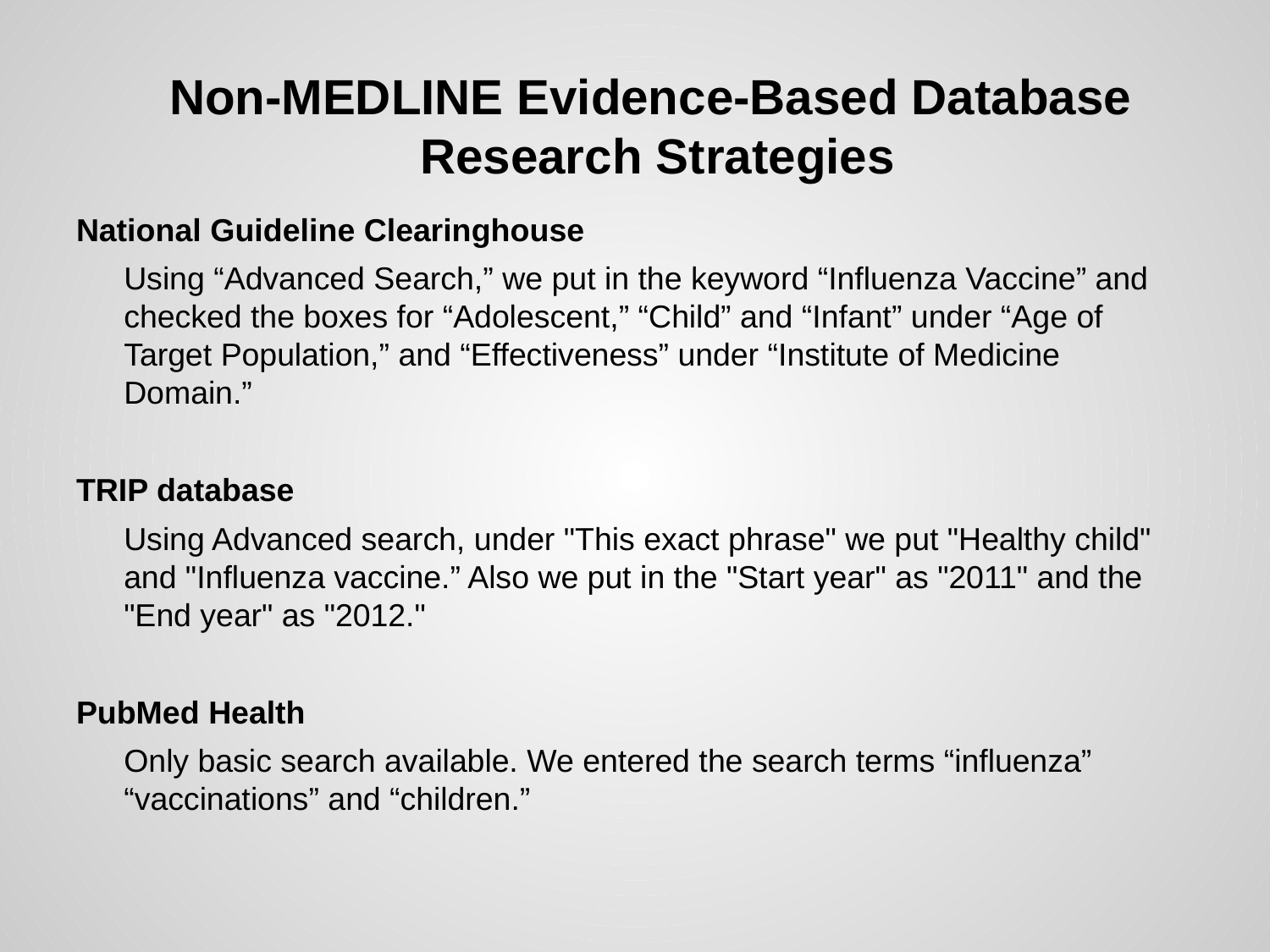

# Non-MEDLINE Evidence-Based Database
 Research Strategies
National Guideline Clearinghouse
Using “Advanced Search,” we put in the keyword “Influenza Vaccine” and checked the boxes for “Adolescent,” “Child” and “Infant” under “Age of Target Population,” and “Effectiveness” under “Institute of Medicine Domain.”

TRIP database
Using Advanced search, under "This exact phrase" we put "Healthy child" and "Influenza vaccine.” Also we put in the "Start year" as "2011" and the "End year" as "2012."

PubMed Health
Only basic search available. We entered the search terms “influenza” “vaccinations” and “children.”